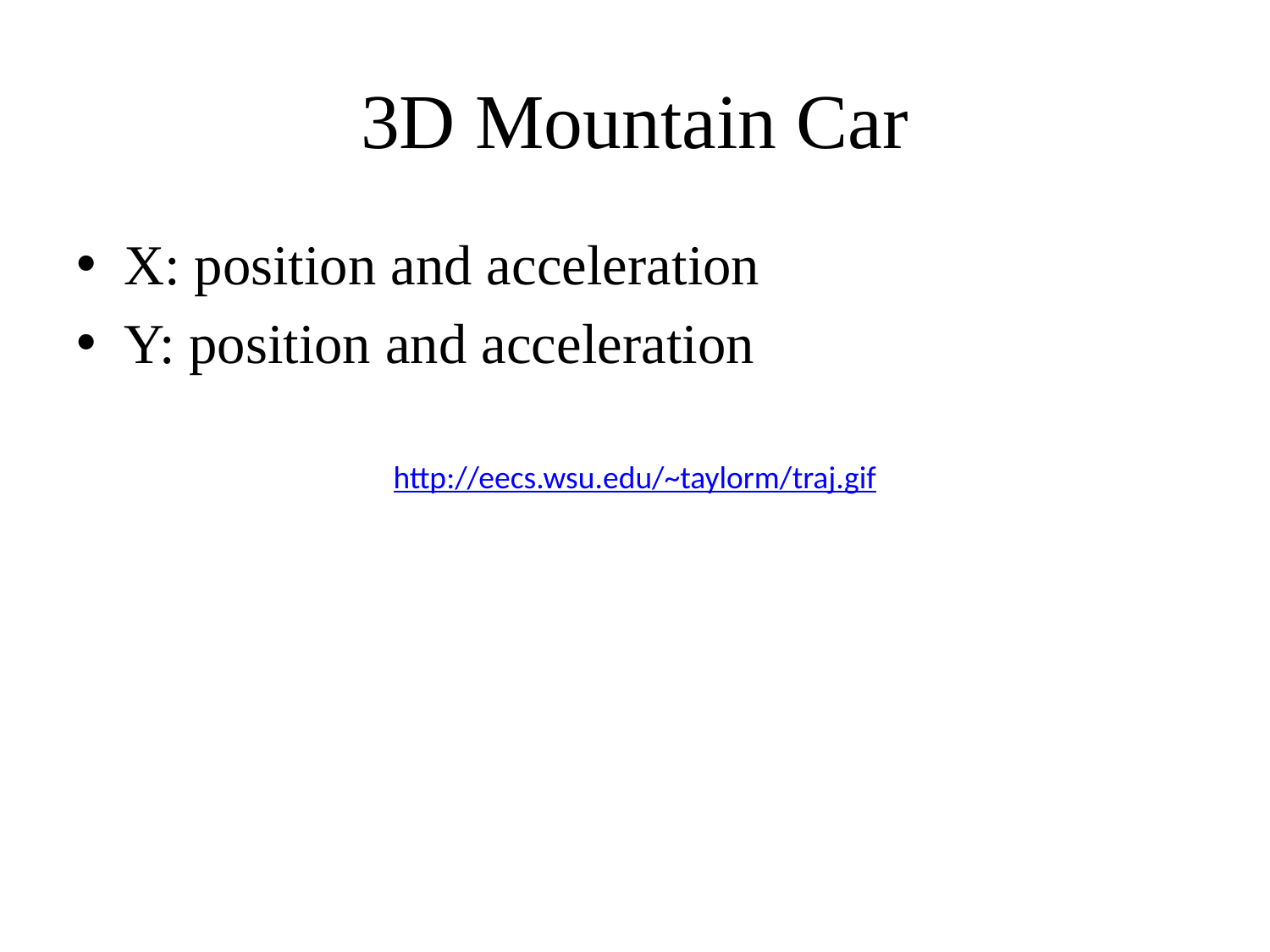

# 3D Mountain Car
X: position and acceleration
Y: position and acceleration
http://eecs.wsu.edu/~taylorm/traj.gif